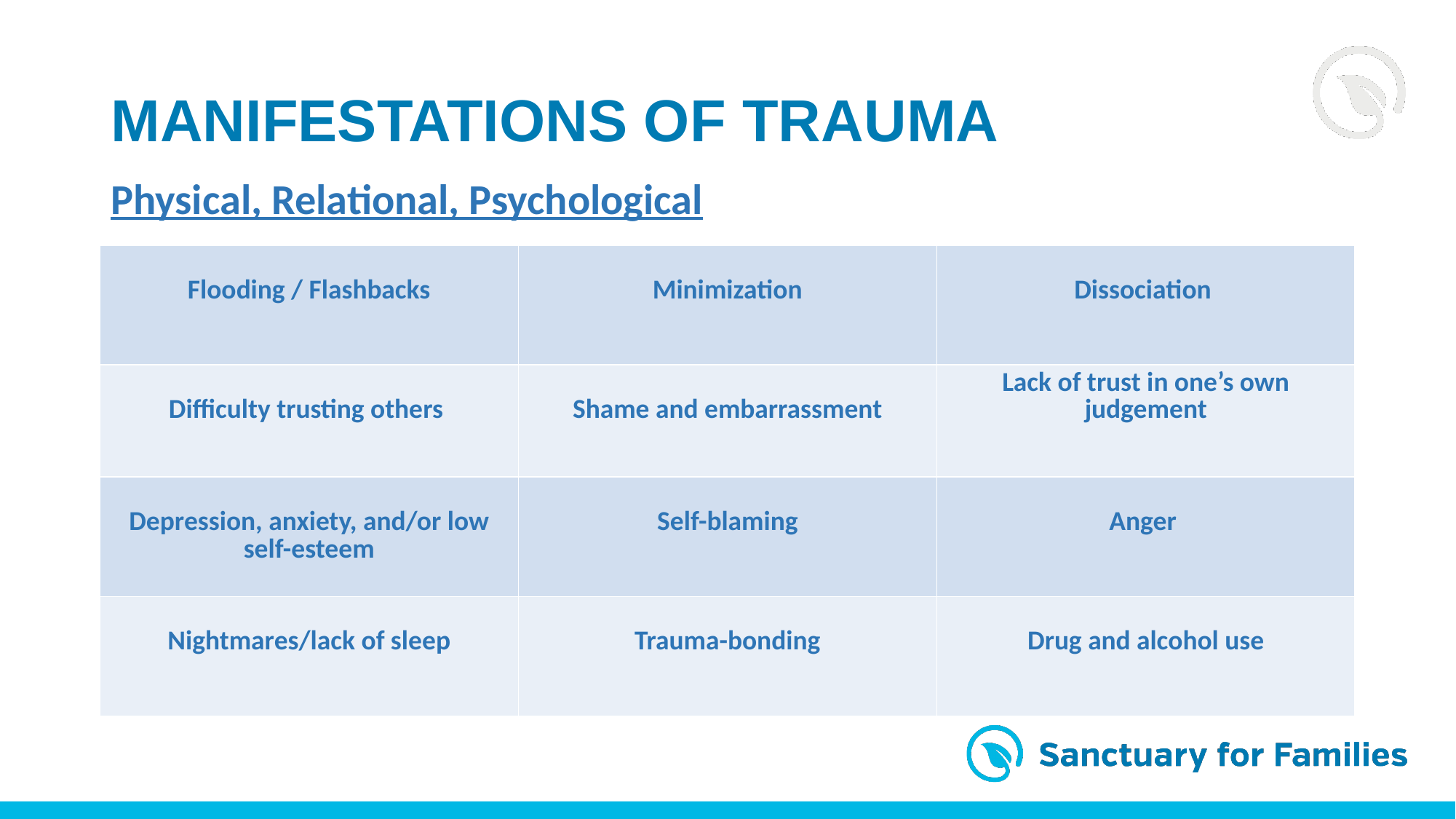

# MANIFESTATIONS OF TRAUMA
Physical, Relational, Psychological

| Flooding / Flashbacks | Minimization | Dissociation |
| --- | --- | --- |
| Difficulty trusting others | Shame and embarrassment | Lack of trust in one’s own judgement |
| Depression, anxiety, and/or low self-esteem | Self-blaming | Anger |
| Nightmares/lack of sleep | Trauma-bonding | Drug and alcohol use |